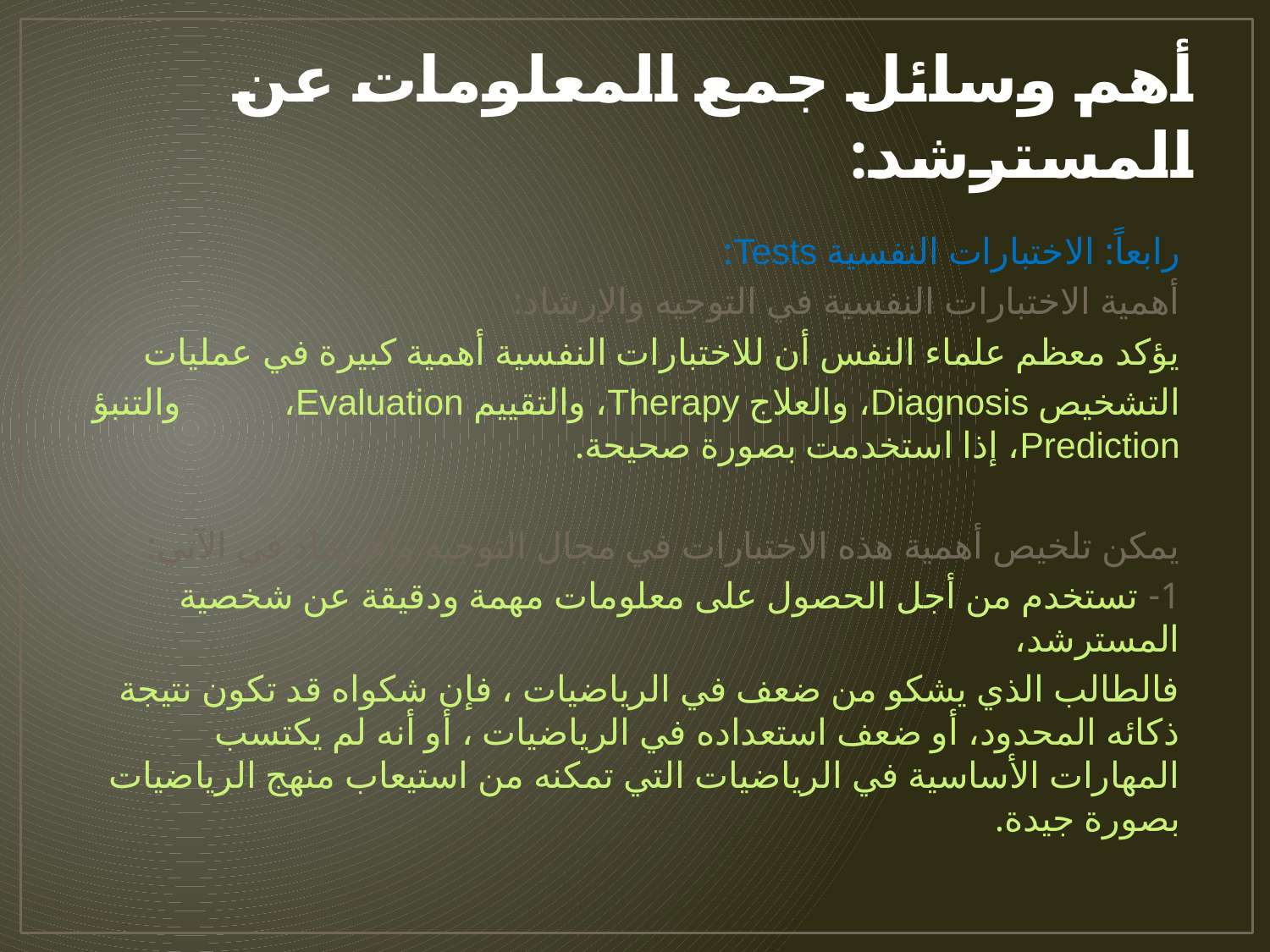

# أهم وسائل جمع المعلومات عن المسترشد:
رابعاً: الاختبارات النفسية Tests:
أهمية الاختبارات النفسية في التوجيه والإرشاد:
يؤكد معظم علماء النفس أن للاختبارات النفسية أهمية كبيرة في عمليات
التشخيص Diagnosis، والعلاج Therapy، والتقييم Evaluation،           والتنبؤ Prediction، إذا استخدمت بصورة صحيحة.

يمكن تلخيص أهمية هذه الاختبارات في مجال التوجيه والإرشاد في الآتي:
1- تستخدم من أجل الحصول على معلومات مهمة ودقيقة عن شخصية المسترشد،
فالطالب الذي يشكو من ضعف في الرياضيات ، فإن شكواه قد تكون نتيجة ذكائه المحدود، أو ضعف استعداده في الرياضيات ، أو أنه لم يكتسب المهارات الأساسية في الرياضيات التي تمكنه من استيعاب منهج الرياضيات بصورة جيدة.